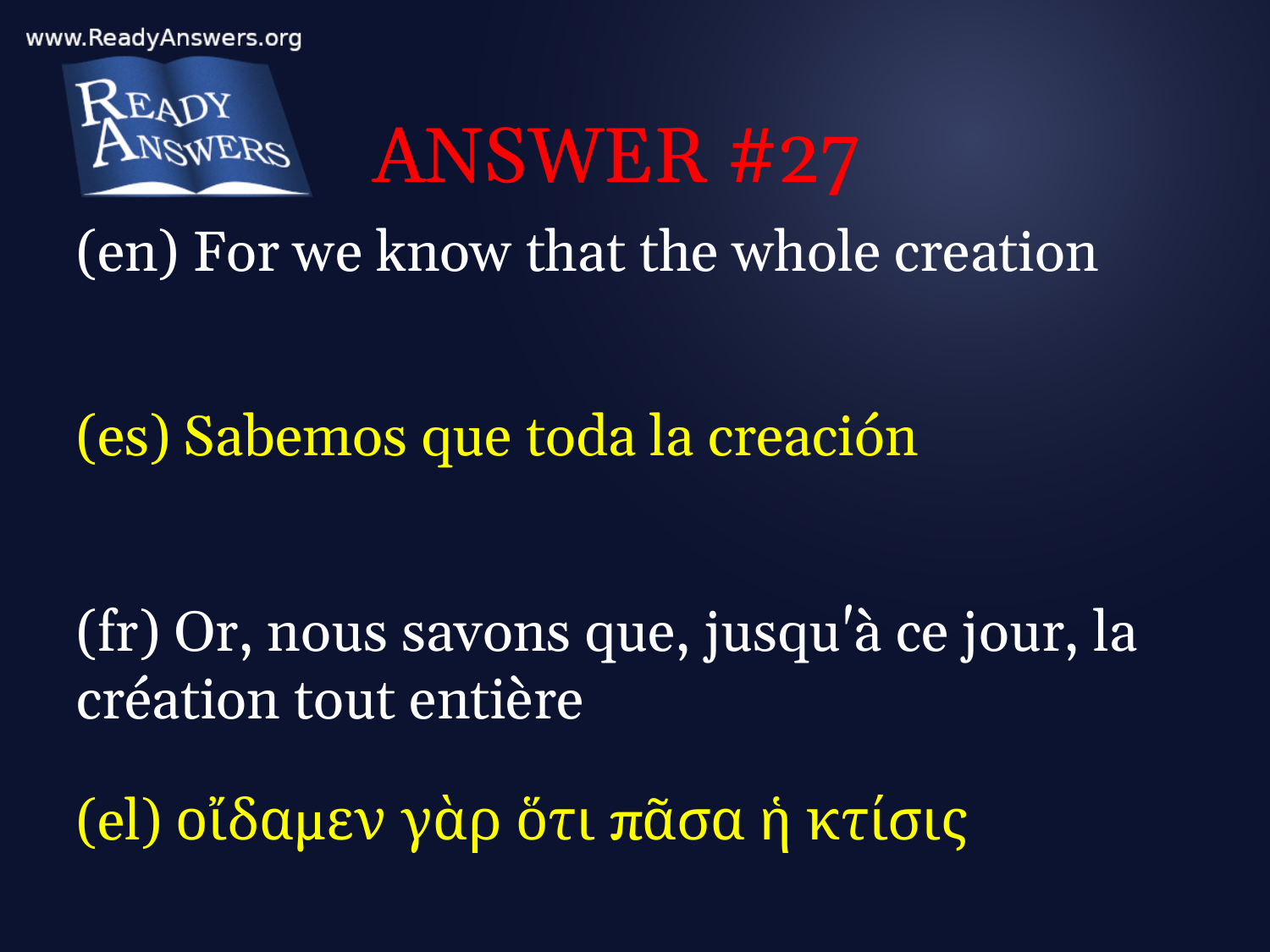

# ANSWER #27
(en) For we know that the whole creation
(es) Sabemos que toda la creación
(fr) Or, nous savons que, jusqu'à ce jour, la création tout entière
(el) οἴδαμεν γὰρ ὅτι πᾶσα ἡ κτίσις